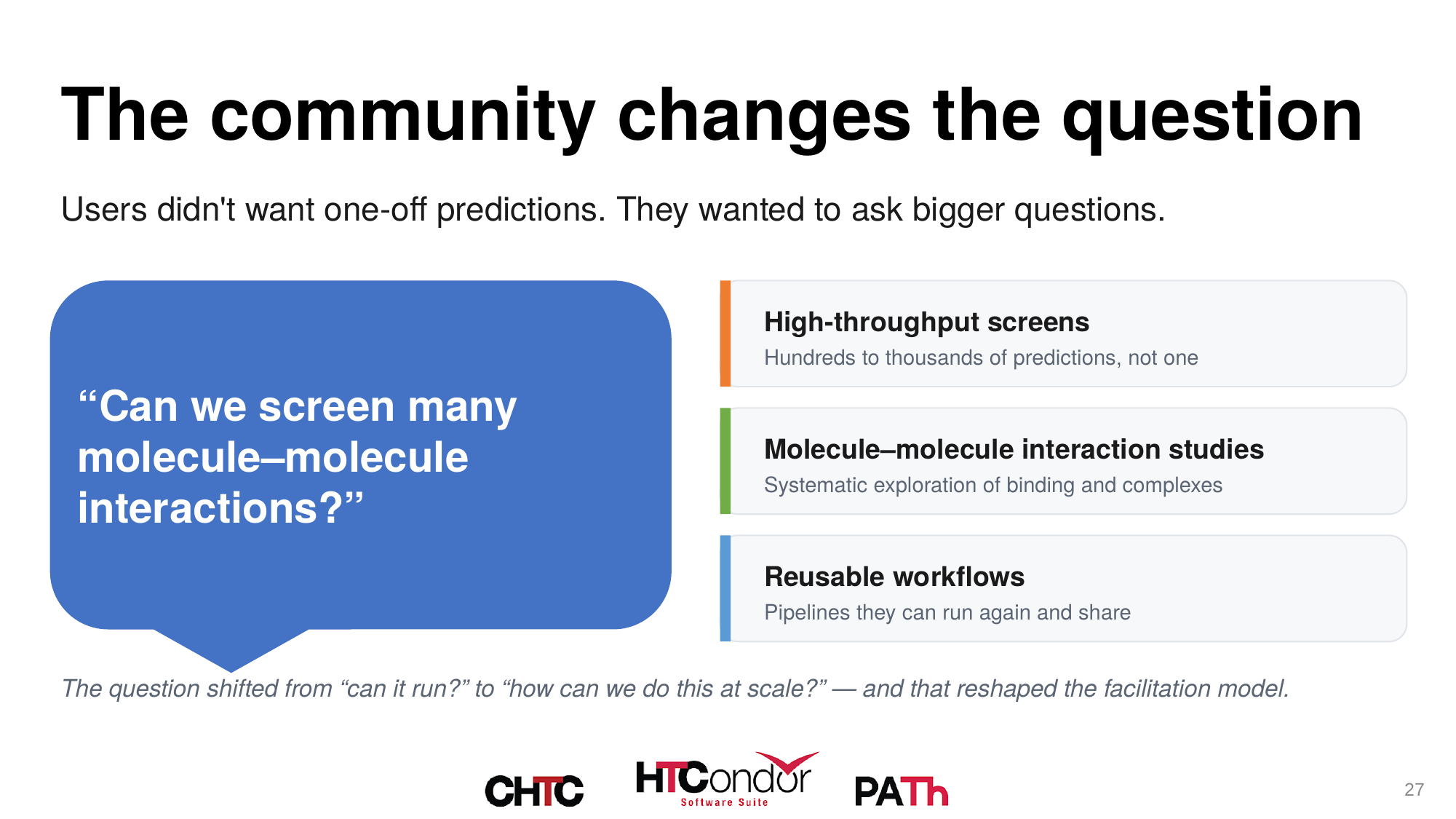

# The community changes the question
Users didn't want one-off predictions. They wanted to ask bigger questions.
“Can we screen many molecule–molecule interactions?”

High-throughput screens
Hundreds to thousands of predictions, not one

Molecule–molecule interaction studies
Systematic exploration of binding and complexes

Reusable workflows
Pipelines they can run again and share
The question shifted from “can it run?” to “how can we do this at scale?” — and that reshaped the facilitation model.
27